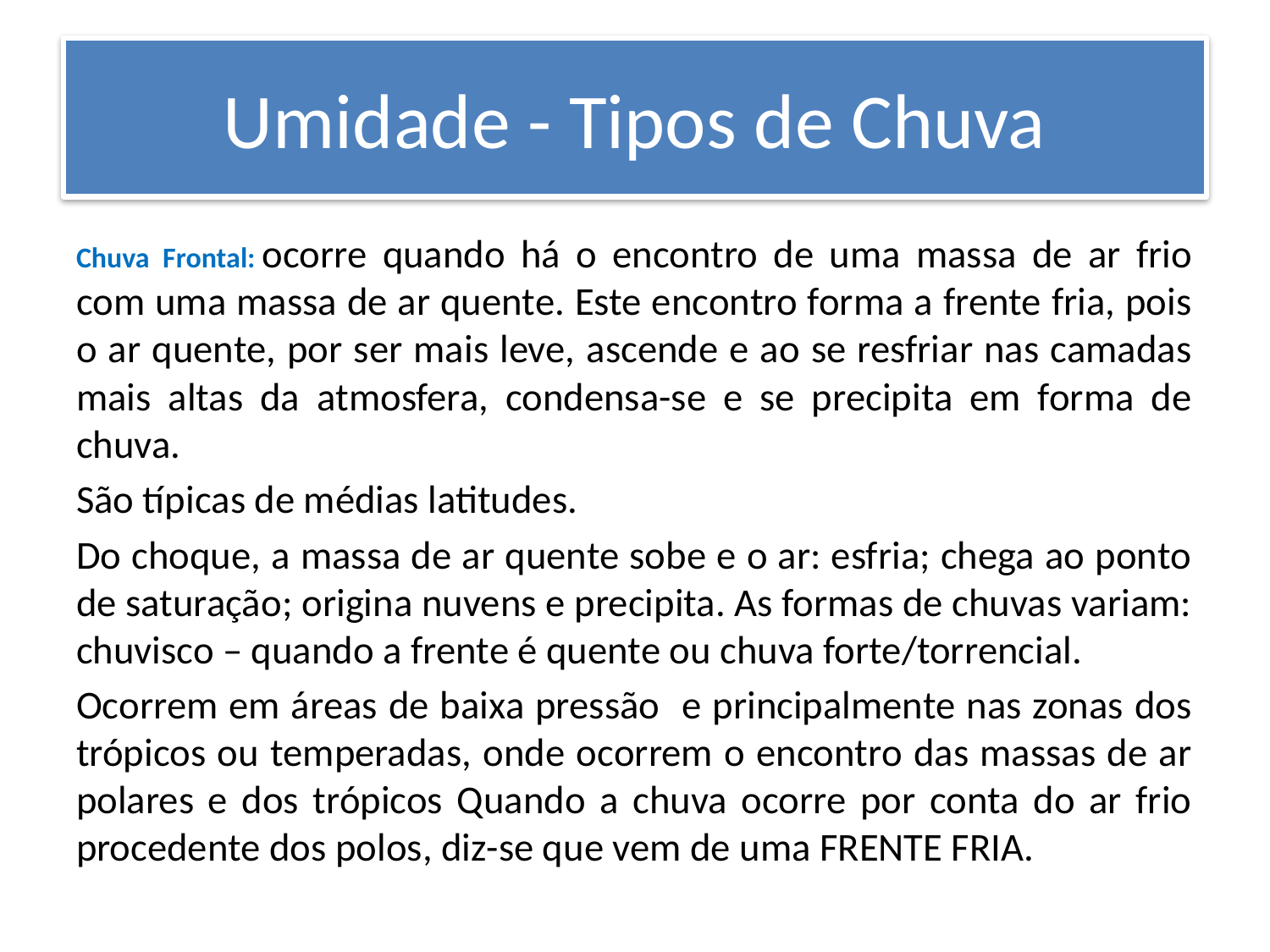

# Umidade - Tipos de Chuva
Chuva Frontal: ocorre quando há o encontro de uma massa de ar frio com uma massa de ar quente. Este encontro forma a frente fria, pois o ar quente, por ser mais leve, ascende e ao se resfriar nas camadas mais altas da atmosfera, condensa-se e se precipita em forma de chuva.
São típicas de médias latitudes.
Do choque, a massa de ar quente sobe e o ar: esfria; chega ao ponto de saturação; origina nuvens e precipita. As formas de chuvas variam: chuvisco – quando a frente é quente ou chuva forte/torrencial.
Ocorrem em áreas de baixa pressão  e principalmente nas zonas dos trópicos ou temperadas, onde ocorrem o encontro das massas de ar polares e dos trópicos Quando a chuva ocorre por conta do ar frio procedente dos polos, diz-se que vem de uma FRENTE FRIA.